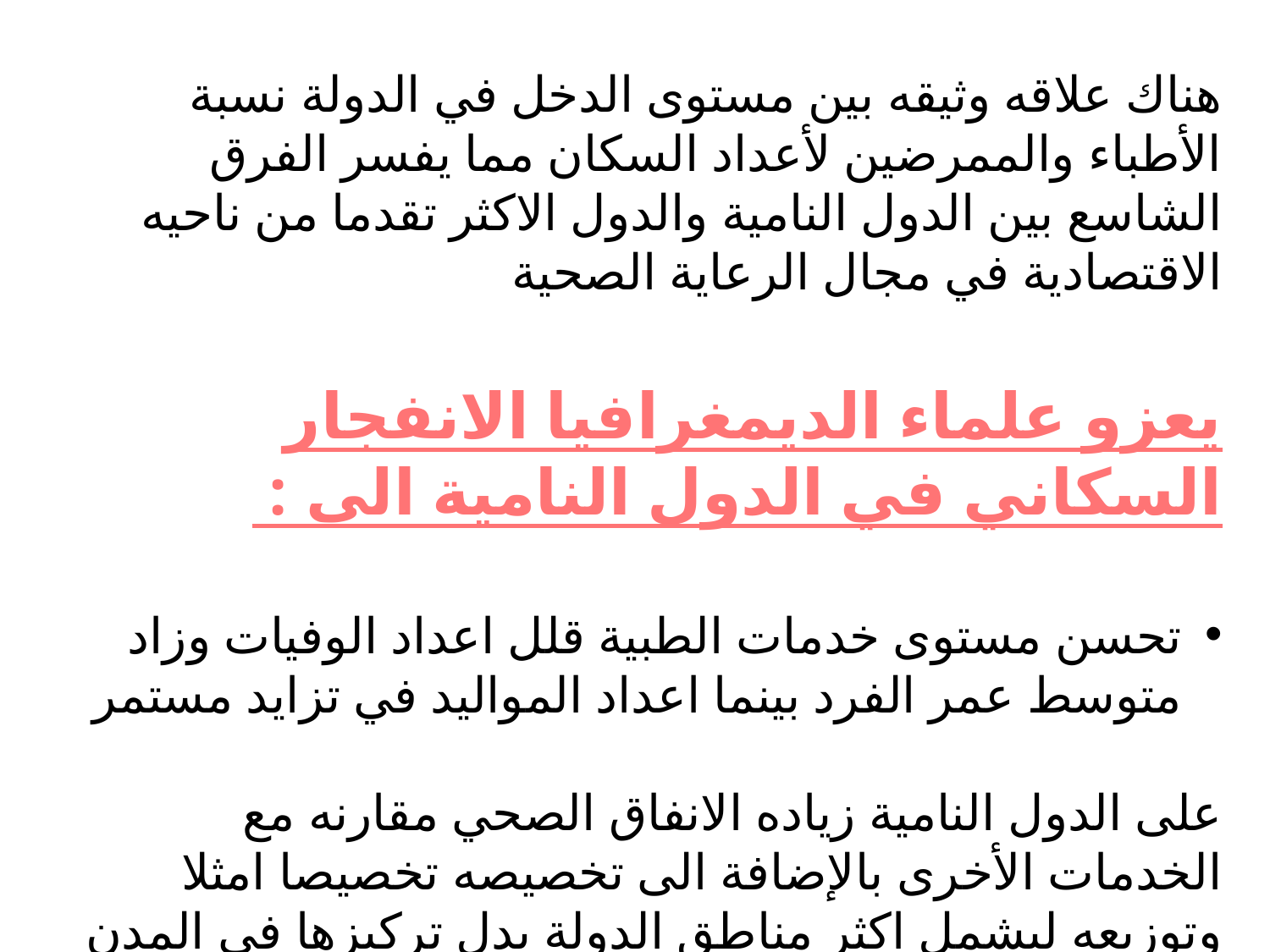

هناك علاقه وثيقه بين مستوى الدخل في الدولة نسبة الأطباء والممرضين لأعداد السكان مما يفسر الفرق الشاسع بين الدول النامية والدول الاكثر تقدما من ناحيه الاقتصادية في مجال الرعاية الصحية

يعزو علماء الديمغرافيا الانفجار السكاني في الدول النامية الى :

تحسن مستوى خدمات الطبية قلل اعداد الوفيات وزاد متوسط عمر الفرد بينما اعداد المواليد في تزايد مستمر

على الدول النامية زياده الانفاق الصحي مقارنه مع الخدمات الأخرى بالإضافة الى تخصيصه تخصيصا امثلا وتوزيعه ليشمل اكثر مناطق الدولة بدل تركيزها في المدن الكبرى فقط.